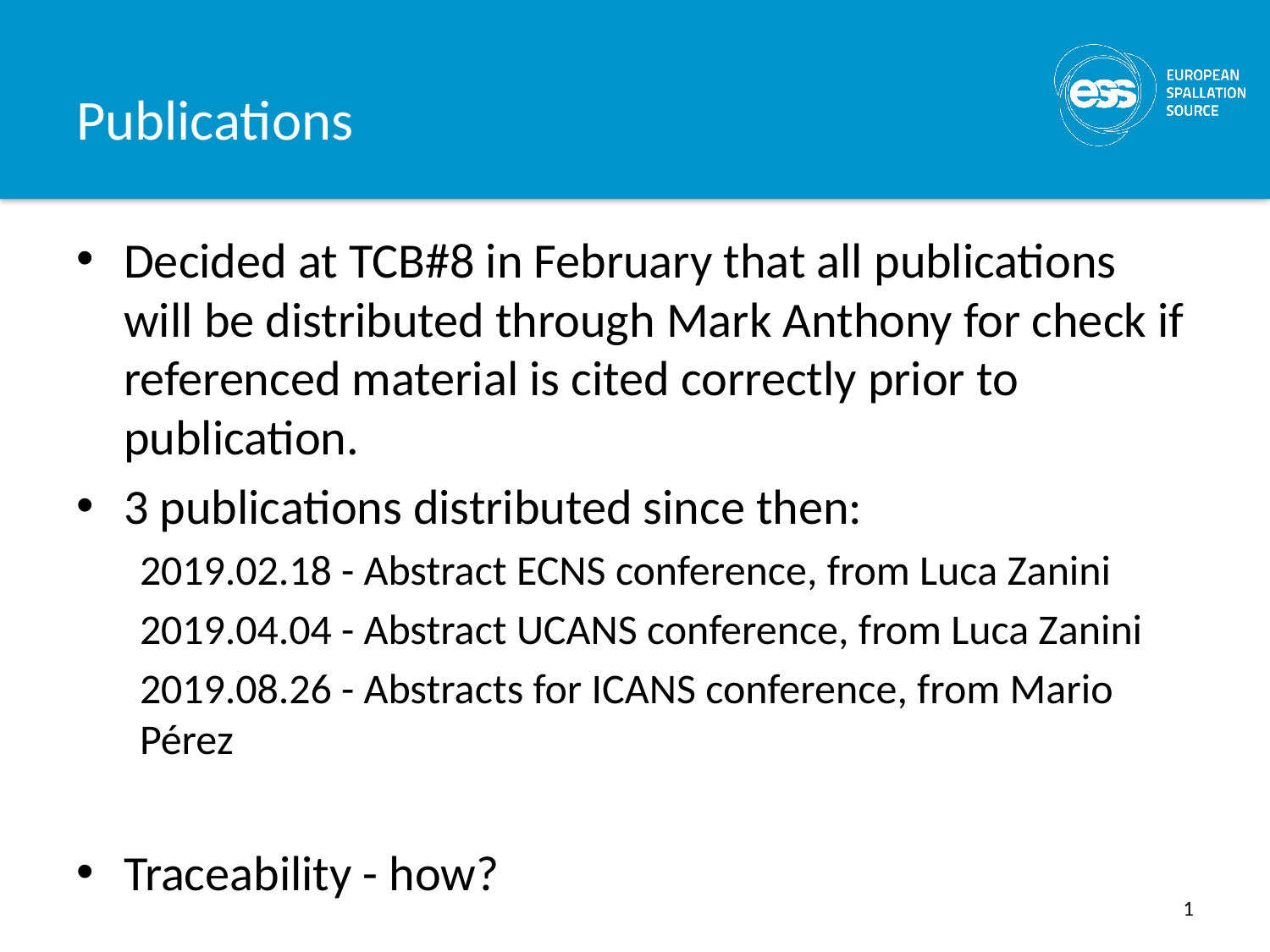

# Publications
Decided at TCB#8 in February that all publications will be distributed through Mark Anthony for check if referenced material is cited correctly prior to publication.
3 publications distributed since then:
2019.02.18 - Abstract ECNS conference, from Luca Zanini
2019.04.04 - Abstract UCANS conference, from Luca Zanini
2019.08.26 - Abstracts for ICANS conference, from Mario Pérez

Traceability - how?

1